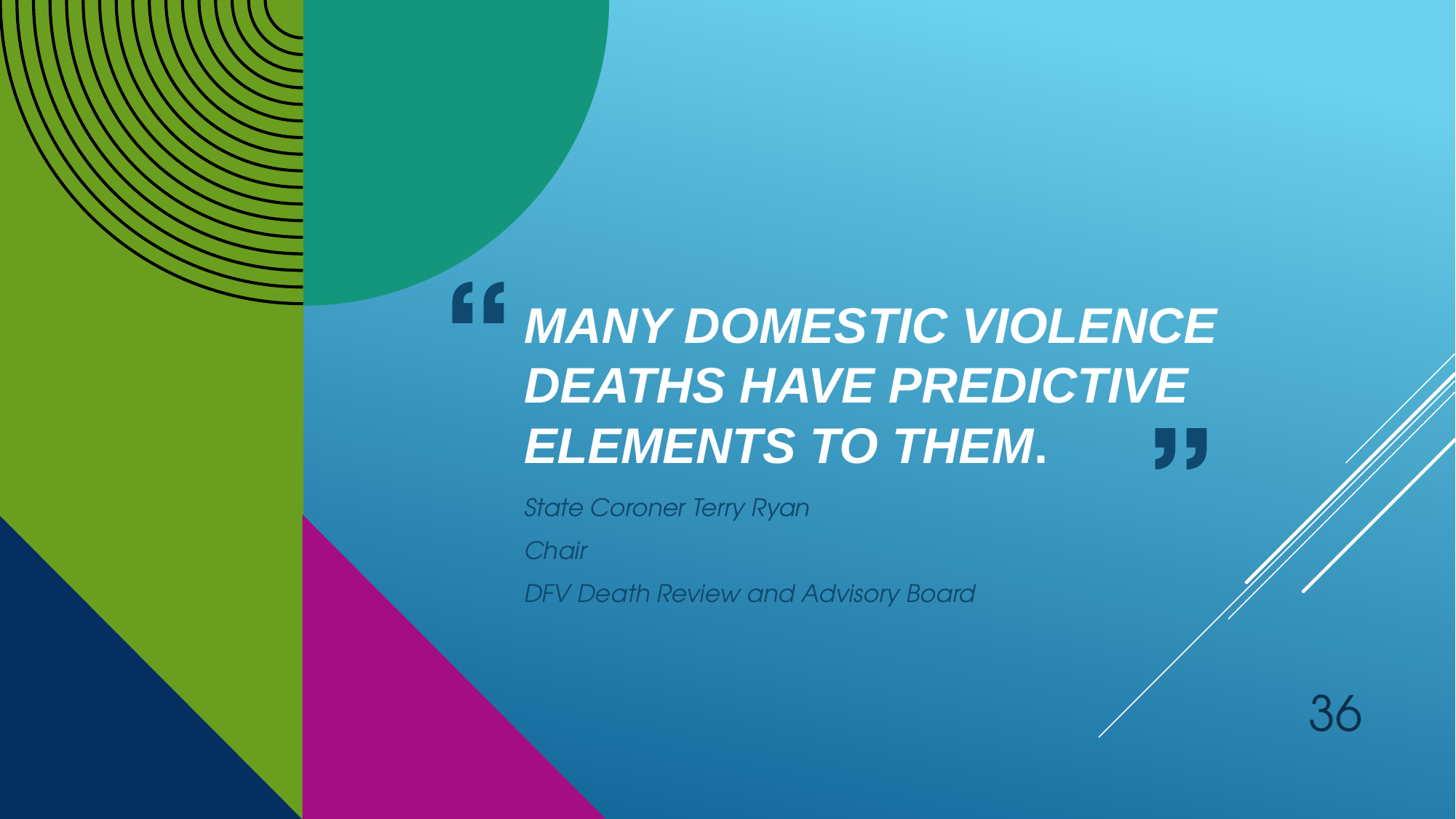

“
# Many Domestic Violence deaths have predictive elements to them.
”
State Coroner Terry Ryan
Chair
DFV Death Review and Advisory Board
36